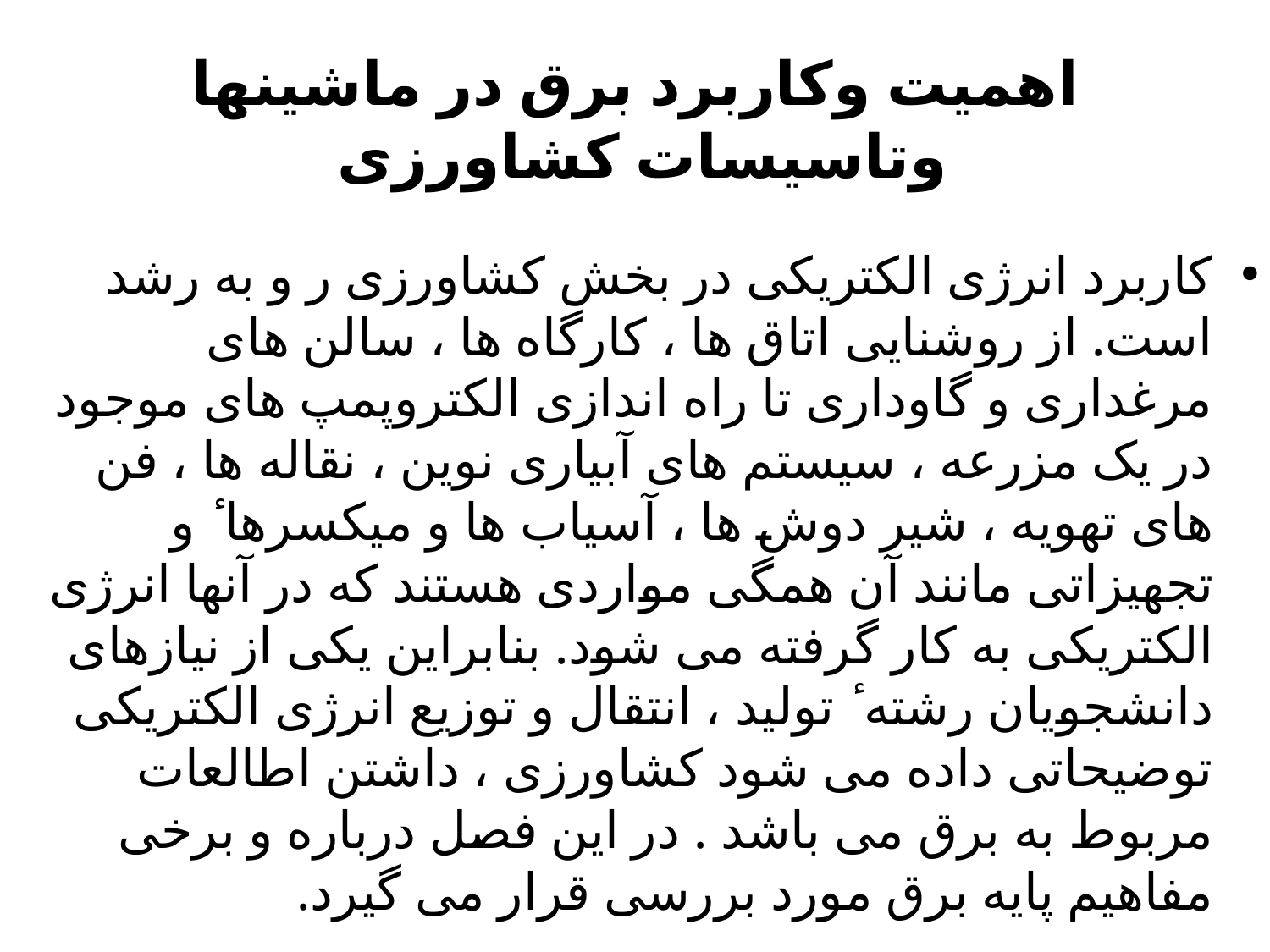

# اهمیت وکاربرد برق در ماشینها وتاسیسات کشاورزی
کاربرد انرژی الکتریکی در بخش کشاورزی ر و به رشد است. از روشنایی اتاق ها ، کارگاه ها ، سالن های مرغداری و گاوداری تا راه اندازی الکتروپمپ های موجود در یک مزرعه ، سیستم های آبیاری نوین ، نقاله ها ، فن های تهویه ، شیر دوش ها ، آسیاب ها و میکسرها ٔ و تجهیزاتی مانند آن همگی مواردی هستند که در آنها انرژی الکتریکی به کار گرفته می شود. بنابراین یکی از نیازهای دانشجویان رشته ٔ تولید ، انتقال و توزیع انرژی الکتریکی توضیحاتی داده می شود کشاورزی ، داشتن اطالعات مربوط به برق می باشد . در این فصل درباره و برخی مفاهیم پایه برق مورد بررسی قرار می گیرد.